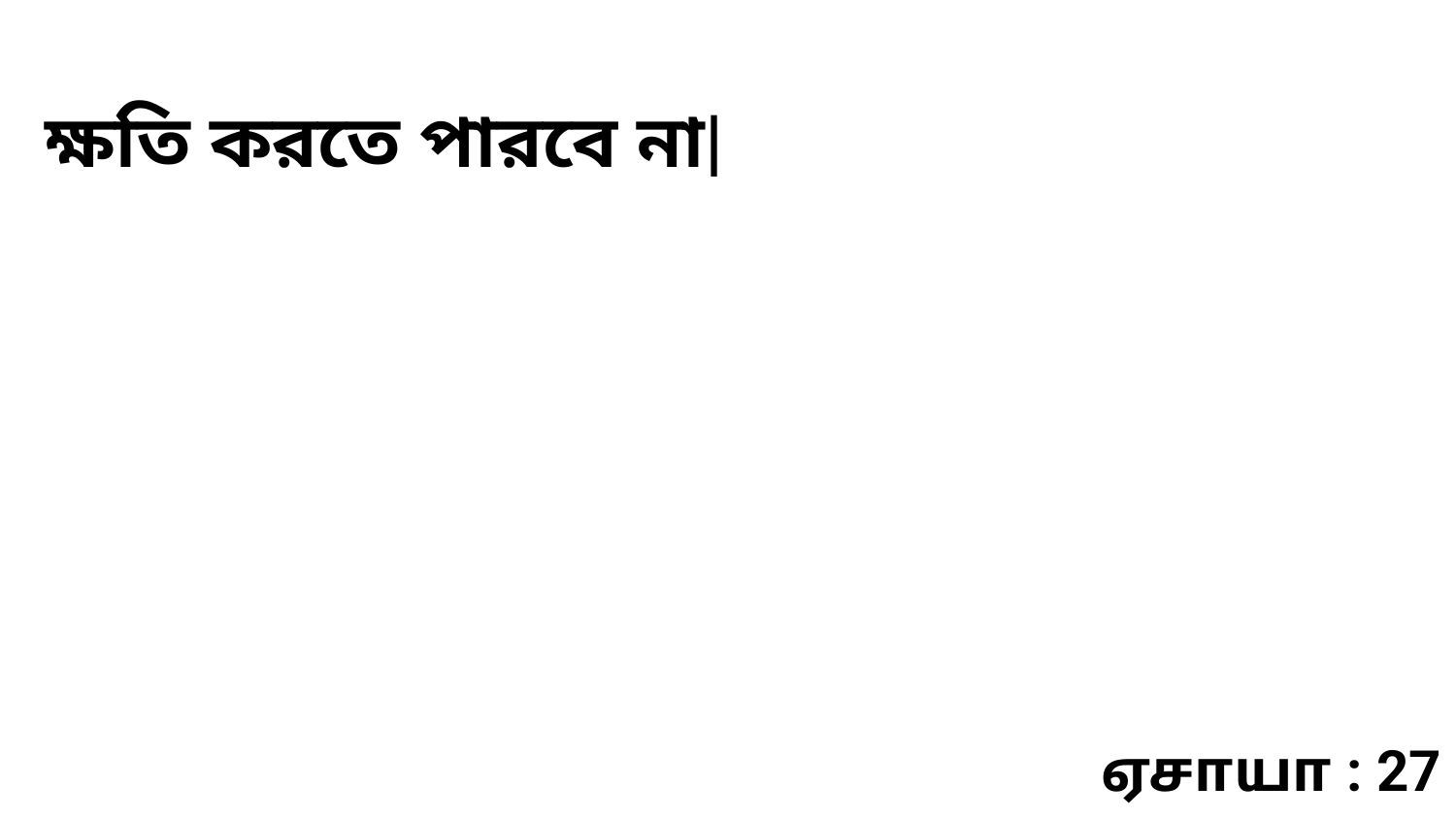

ক্ষতি করতে পারবে না|
ஏசாயா : 27